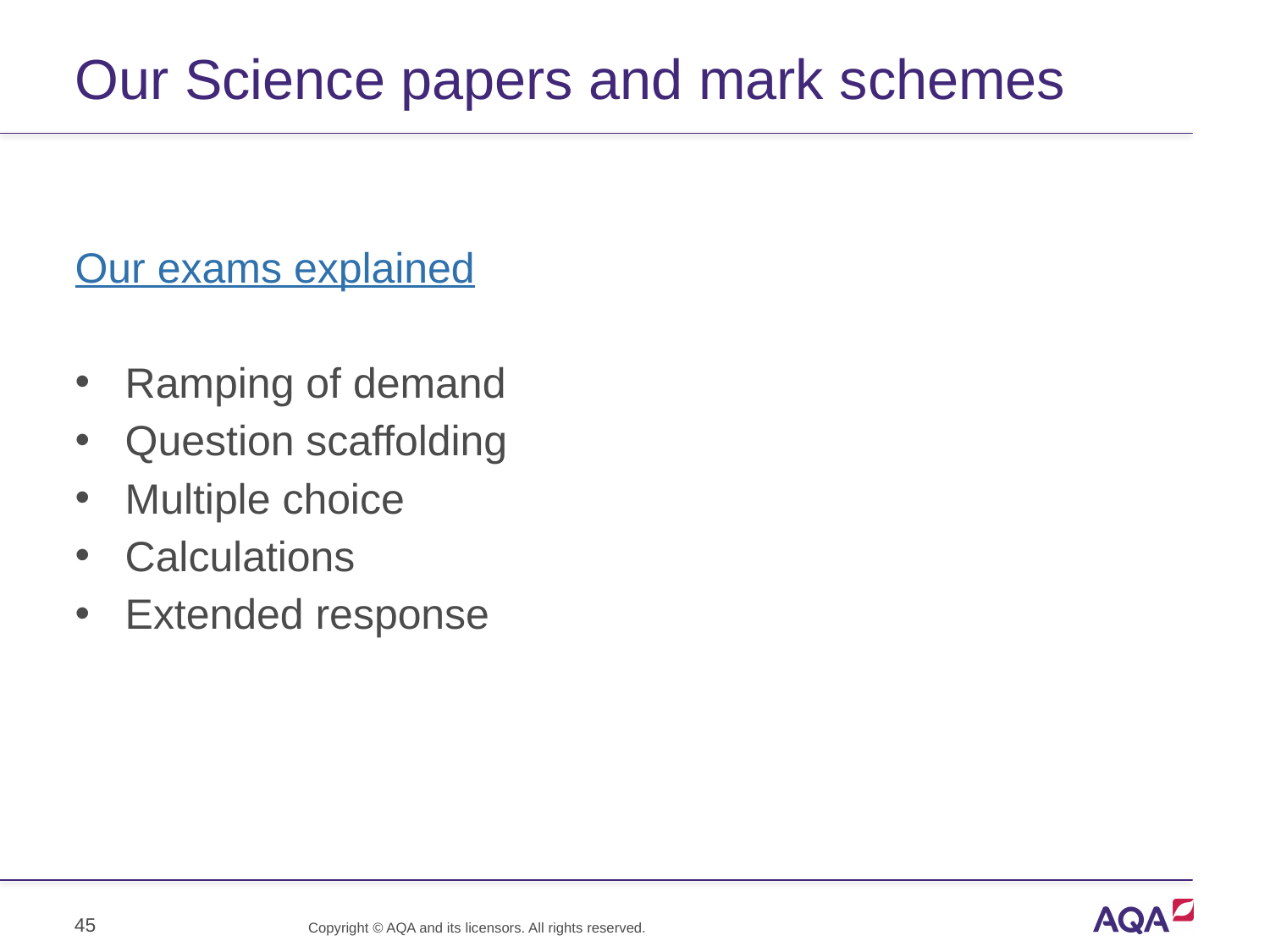

# Our Science papers and mark schemes
Our exams explained

Ramping of demand
Question scaffolding
Multiple choice
Calculations
Extended response
45
Copyright © AQA and its licensors. All rights reserved.